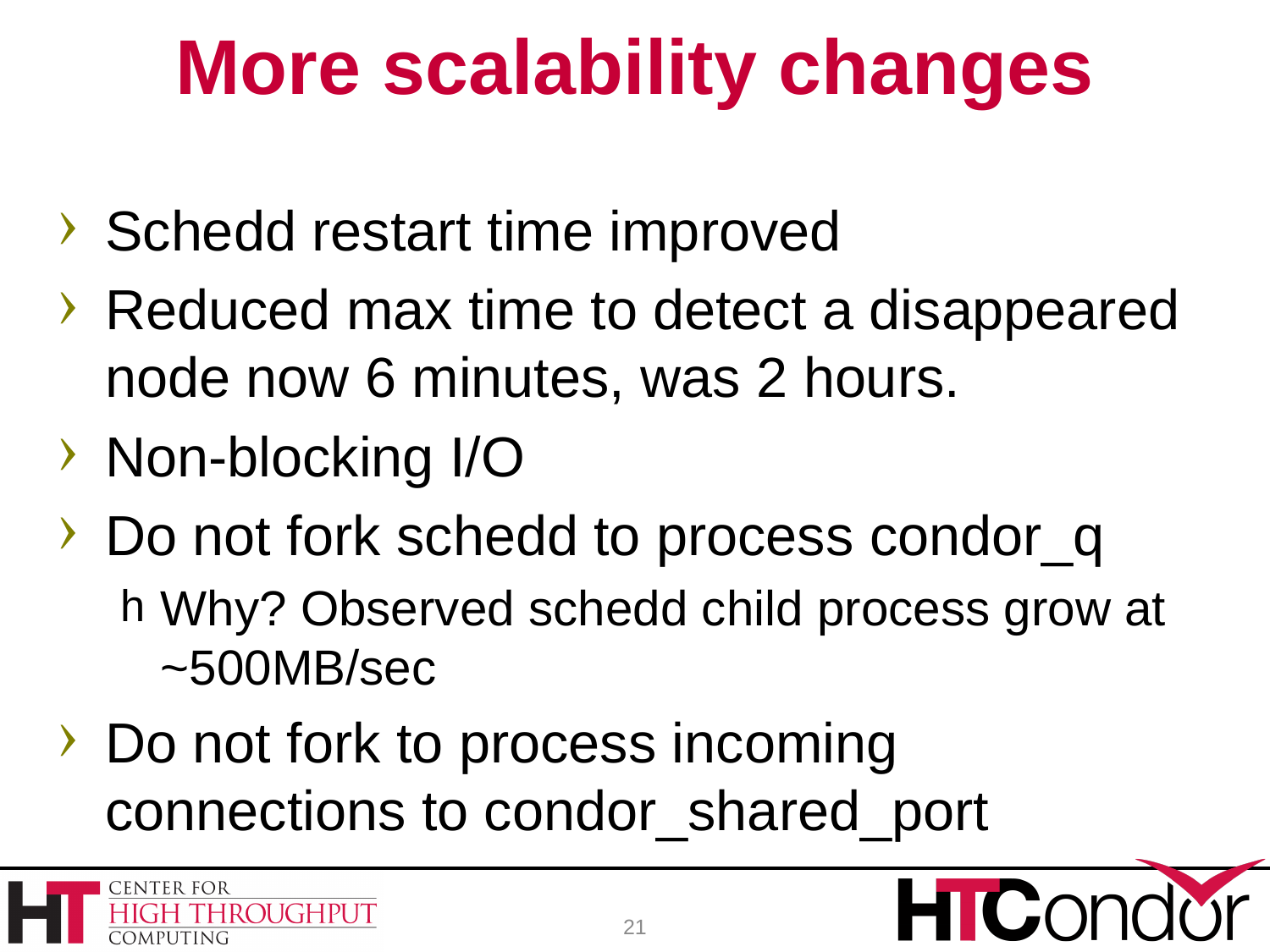

# More scalability changes
Schedd restart time improved
Reduced max time to detect a disappeared node now 6 minutes, was 2 hours.
Non-blocking I/O
Do not fork schedd to process condor_q
Why? Observed schedd child process grow at ~500MB/sec
Do not fork to process incoming connections to condor_shared_port
21